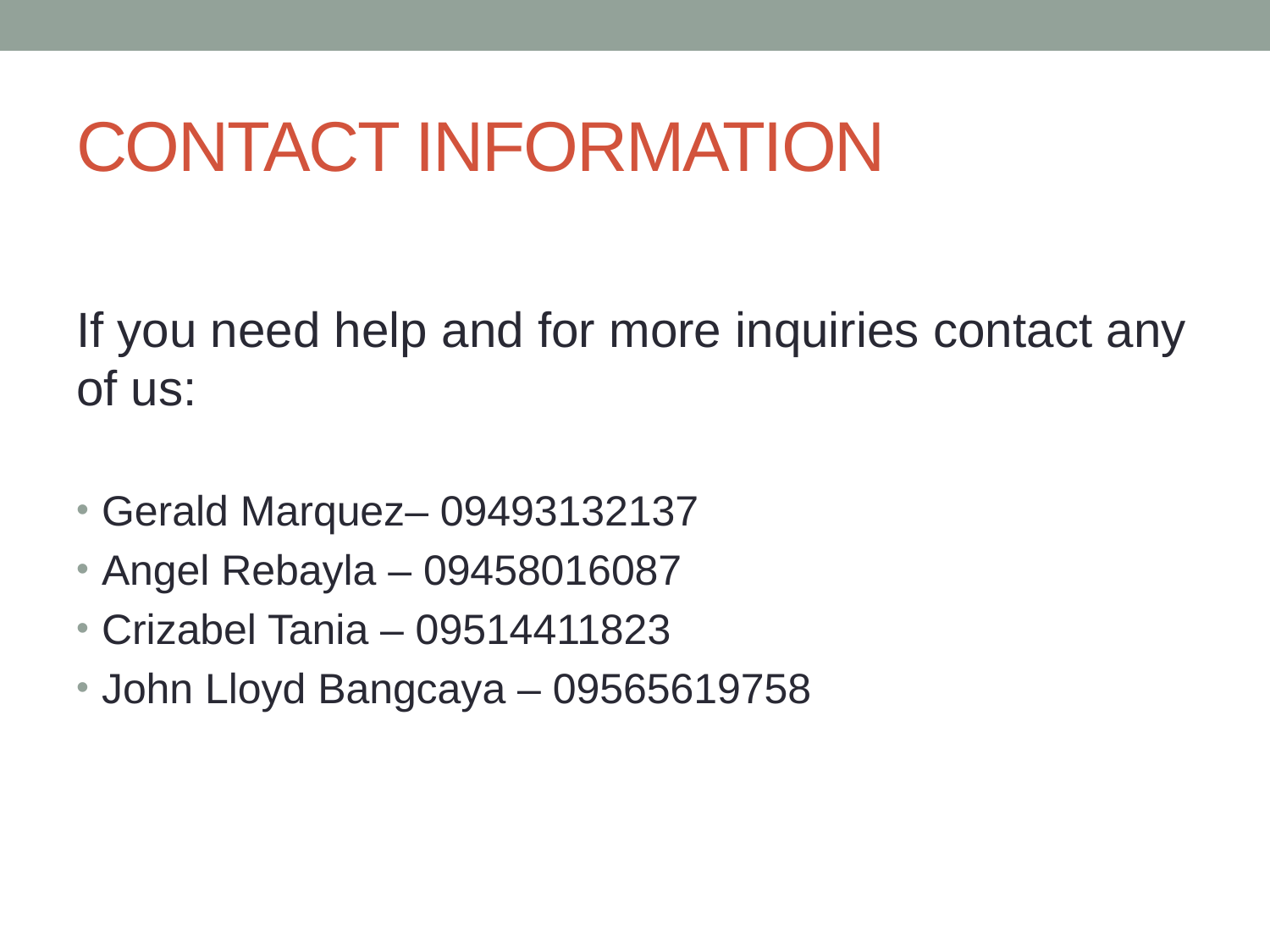

# CONTACT INFORMATION

If you need help and for more inquiries contact any of us:

Gerald Marquez– 09493132137
Angel Rebayla – 09458016087
Crizabel Tania – 09514411823
John Lloyd Bangcaya – 09565619758